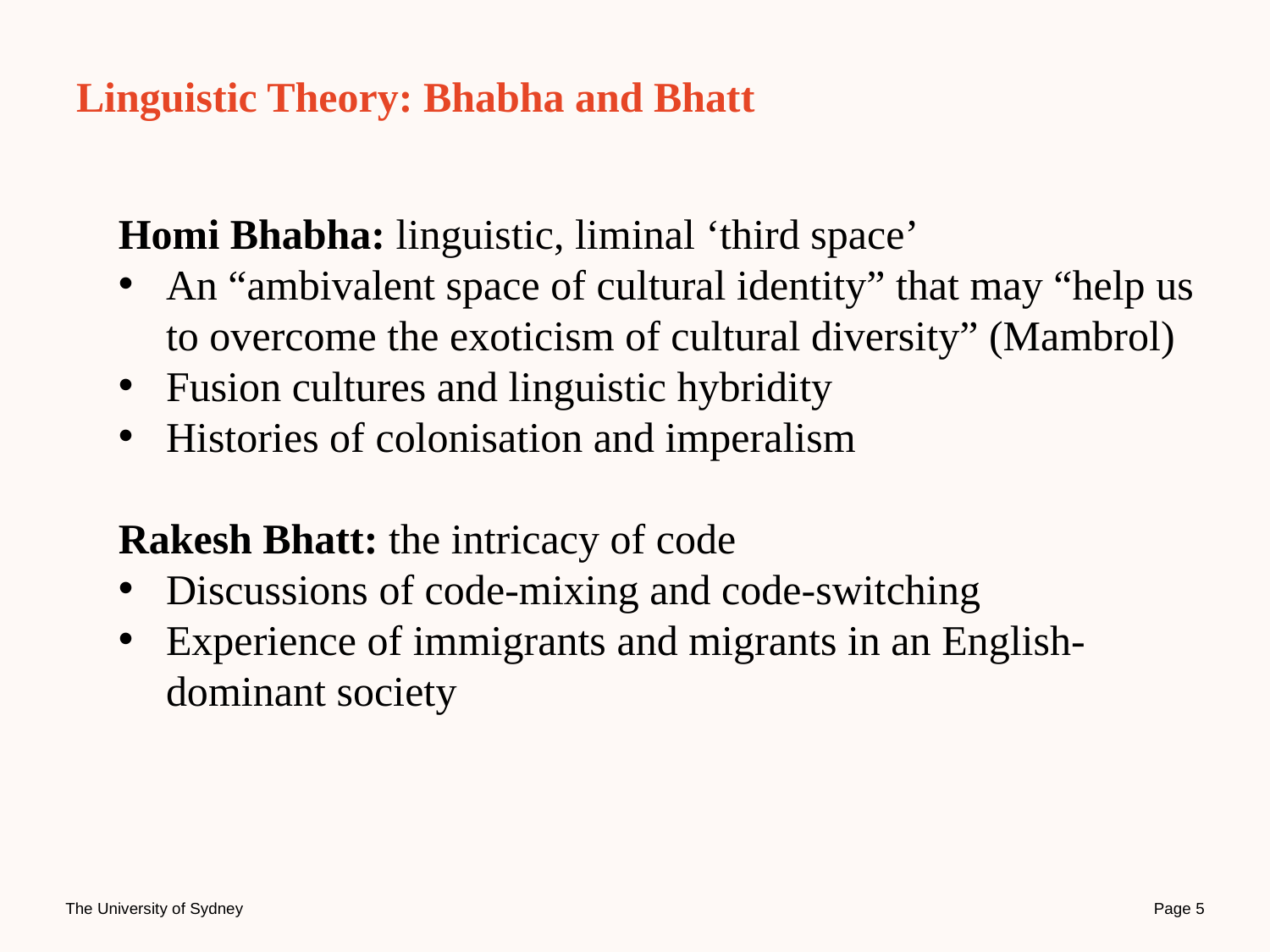

# Linguistic Theory: Bhabha and Bhatt
Homi Bhabha: linguistic, liminal ‘third space’
An “ambivalent space of cultural identity” that may “help us to overcome the exoticism of cultural diversity” (Mambrol)
Fusion cultures and linguistic hybridity
Histories of colonisation and imperalism

Rakesh Bhatt: the intricacy of code
Discussions of code-mixing and code-switching
Experience of immigrants and migrants in an English-dominant society